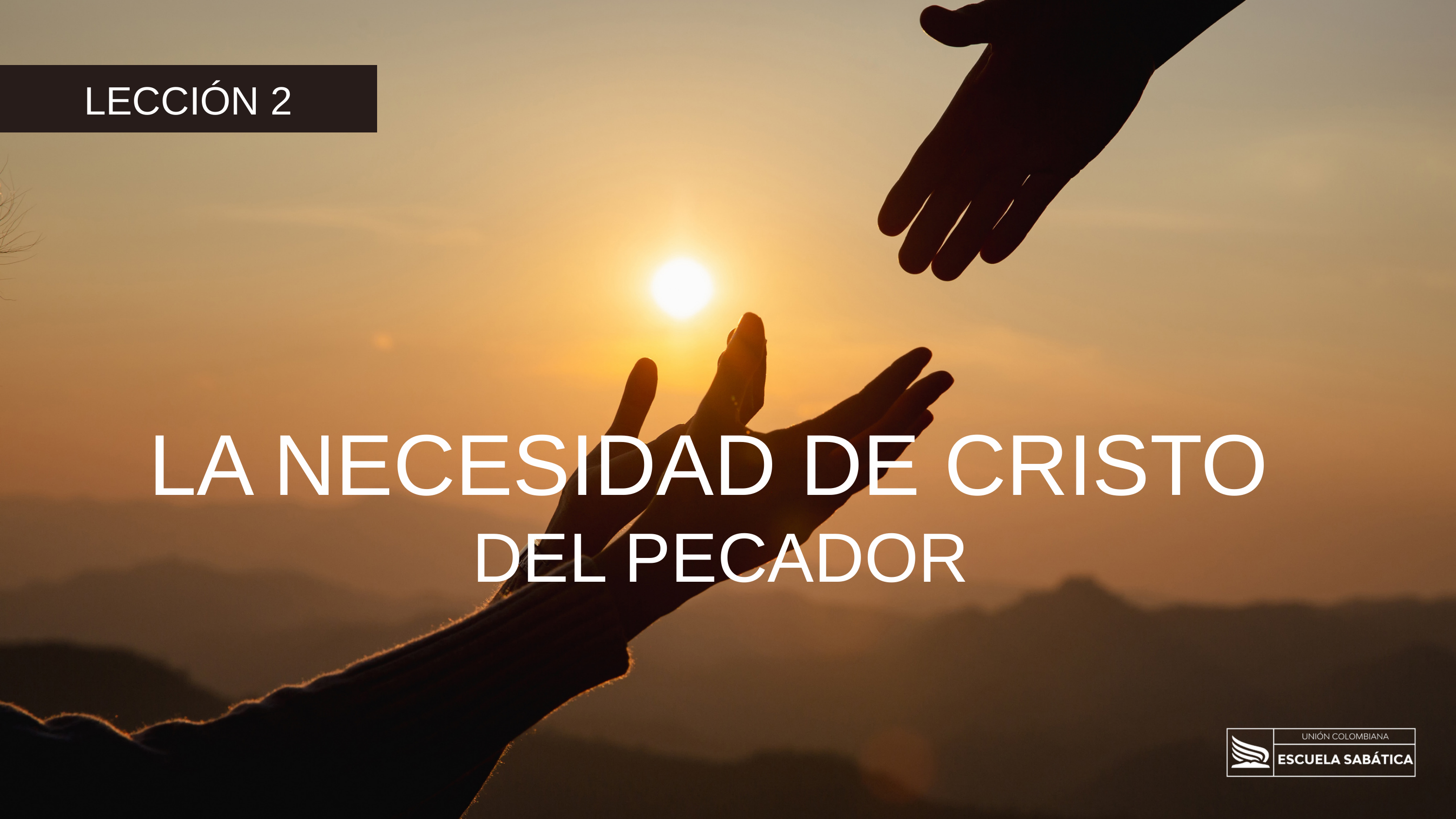

LECCIÓN 2
LA NECESIDAD DE CRISTO
DEL PECADOR